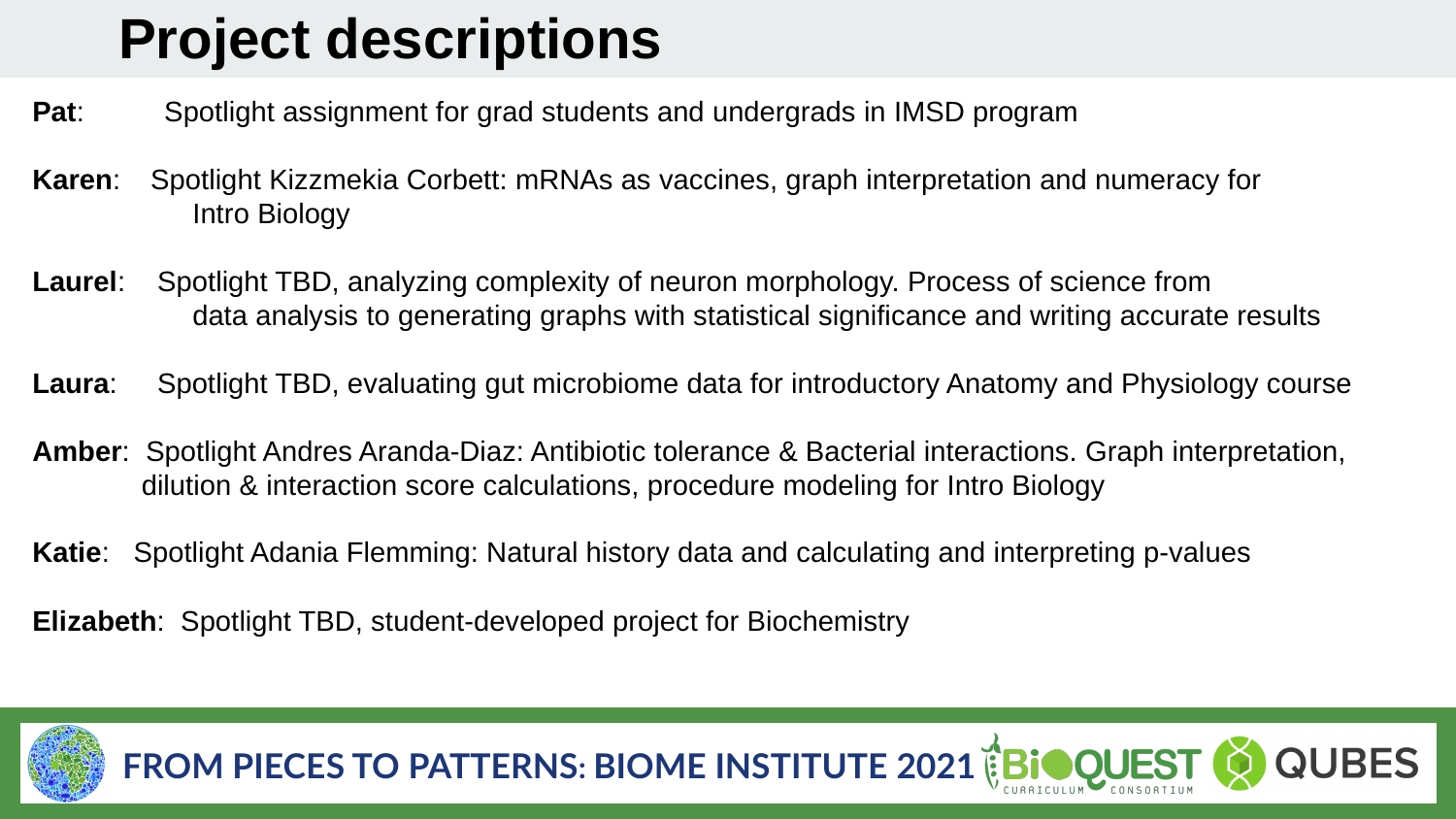

# Project descriptions
Pat:          Spotlight assignment for grad students and undergrads in IMSD program

Karen: 	Spotlight Kizzmekia Corbett: mRNAs as vaccines, graph interpretation and numeracy for
                    Intro Biology

Laurel:    Spotlight TBD, analyzing complexity of neuron morphology. Process of science from
                    data analysis to generating graphs with statistical significance and writing accurate results

Laura:     Spotlight TBD, evaluating gut microbiome data for introductory Anatomy and Physiology course

Amber:  Spotlight Andres Aranda-Diaz: Antibiotic tolerance & Bacterial interactions. Graph interpretation, dilution & interaction score calculations, procedure modeling for Intro Biology

Katie:   Spotlight Adania Flemming: Natural history data and calculating and interpreting p-values

Elizabeth:  Spotlight TBD, student-developed project for Biochemistry